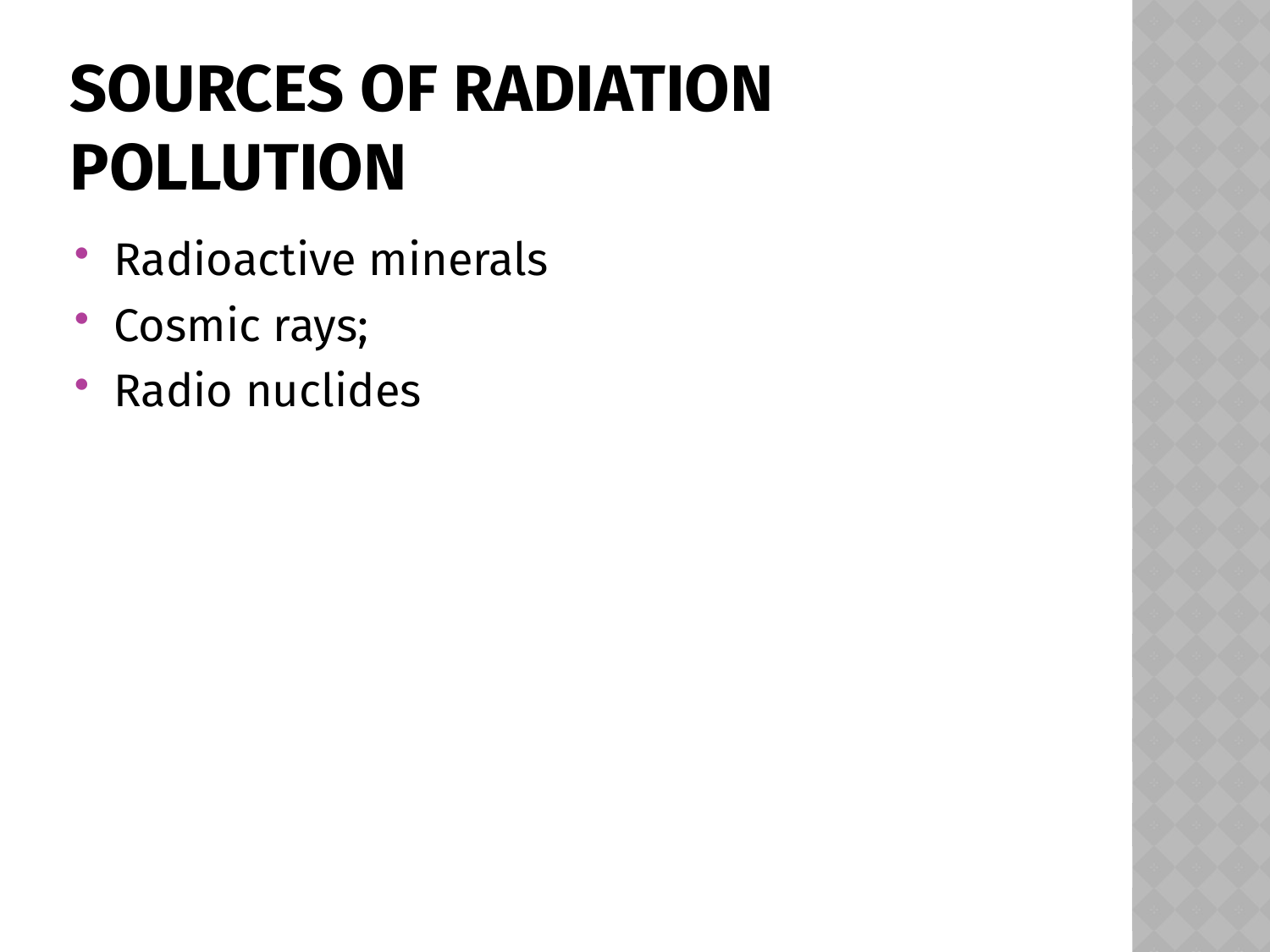

# Sources of Radiation Pollution
Radioactive minerals
Cosmic rays;
Radio nuclides